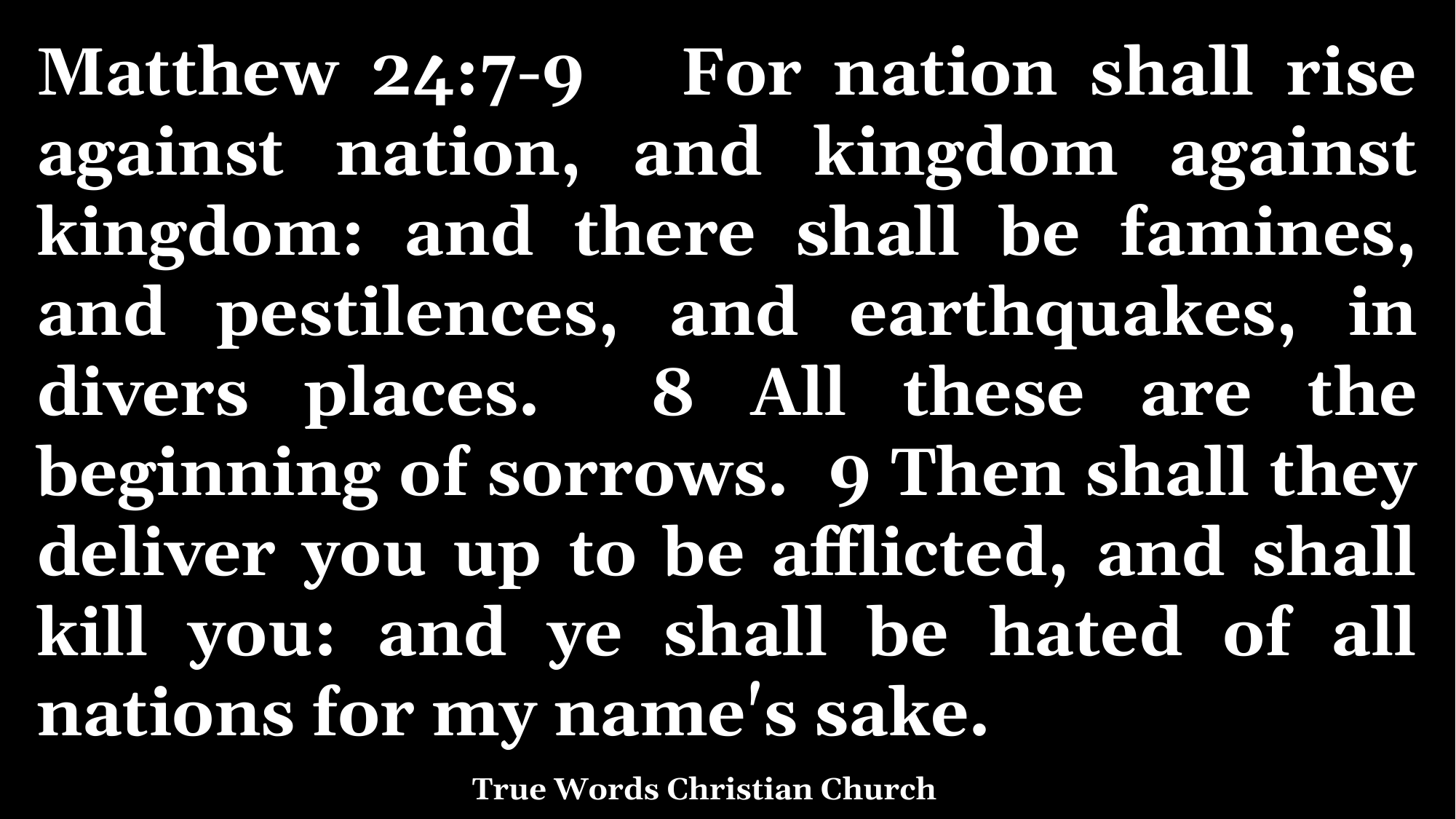

Matthew 24:7-9   For nation shall rise against nation, and kingdom against kingdom: and there shall be famines, and pestilences, and earthquakes, in divers places.  8 All these are the beginning of sorrows.  9 Then shall they deliver you up to be afflicted, and shall kill you: and ye shall be hated of all nations for my name's sake.
True Words Christian Church